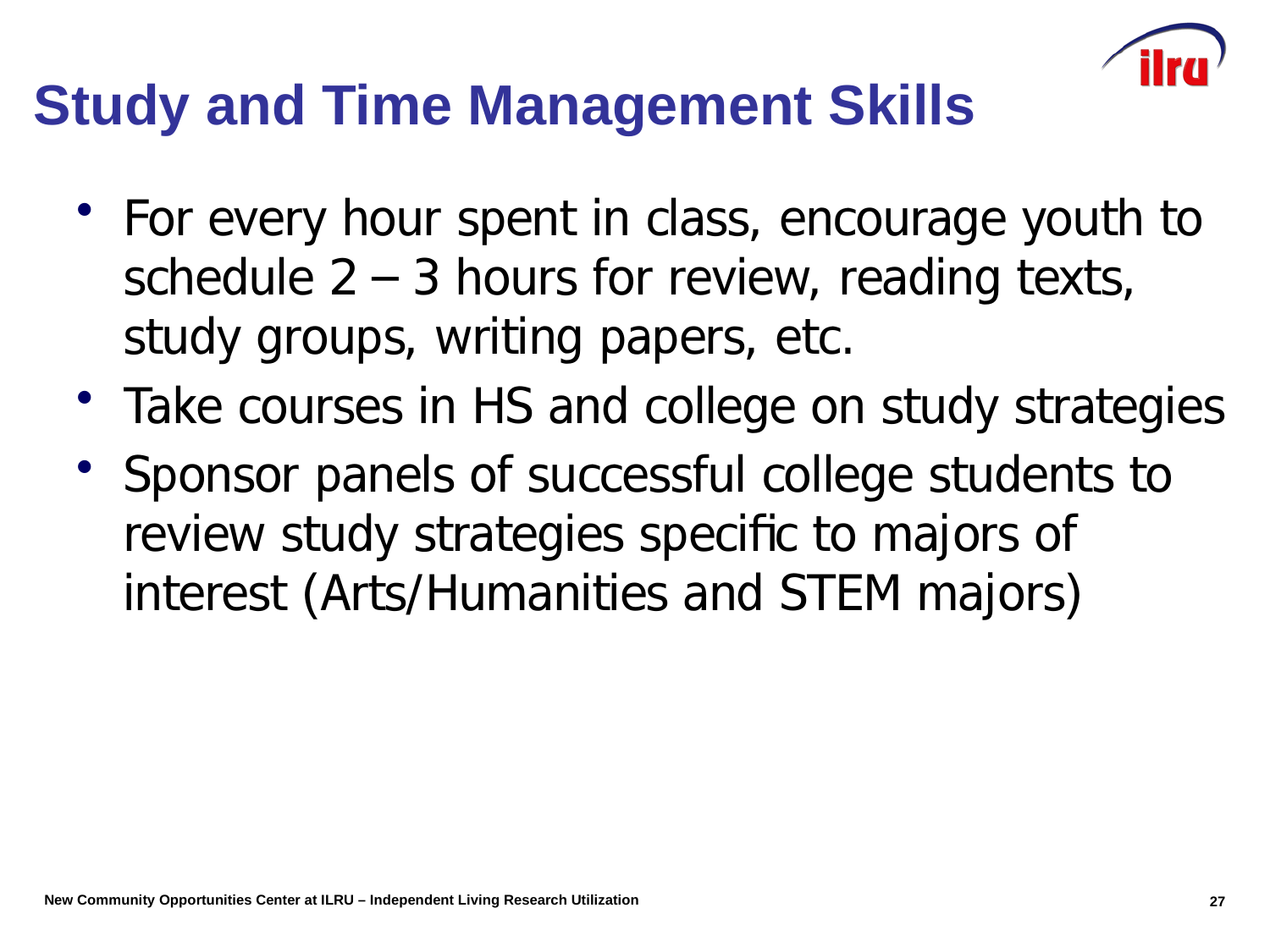

# Study and Time Management Skills
For every hour spent in class, encourage youth to schedule 2 – 3 hours for review, reading texts, study groups, writing papers, etc.
Take courses in HS and college on study strategies
Sponsor panels of successful college students to review study strategies specific to majors of interest (Arts/Humanities and STEM majors)
27